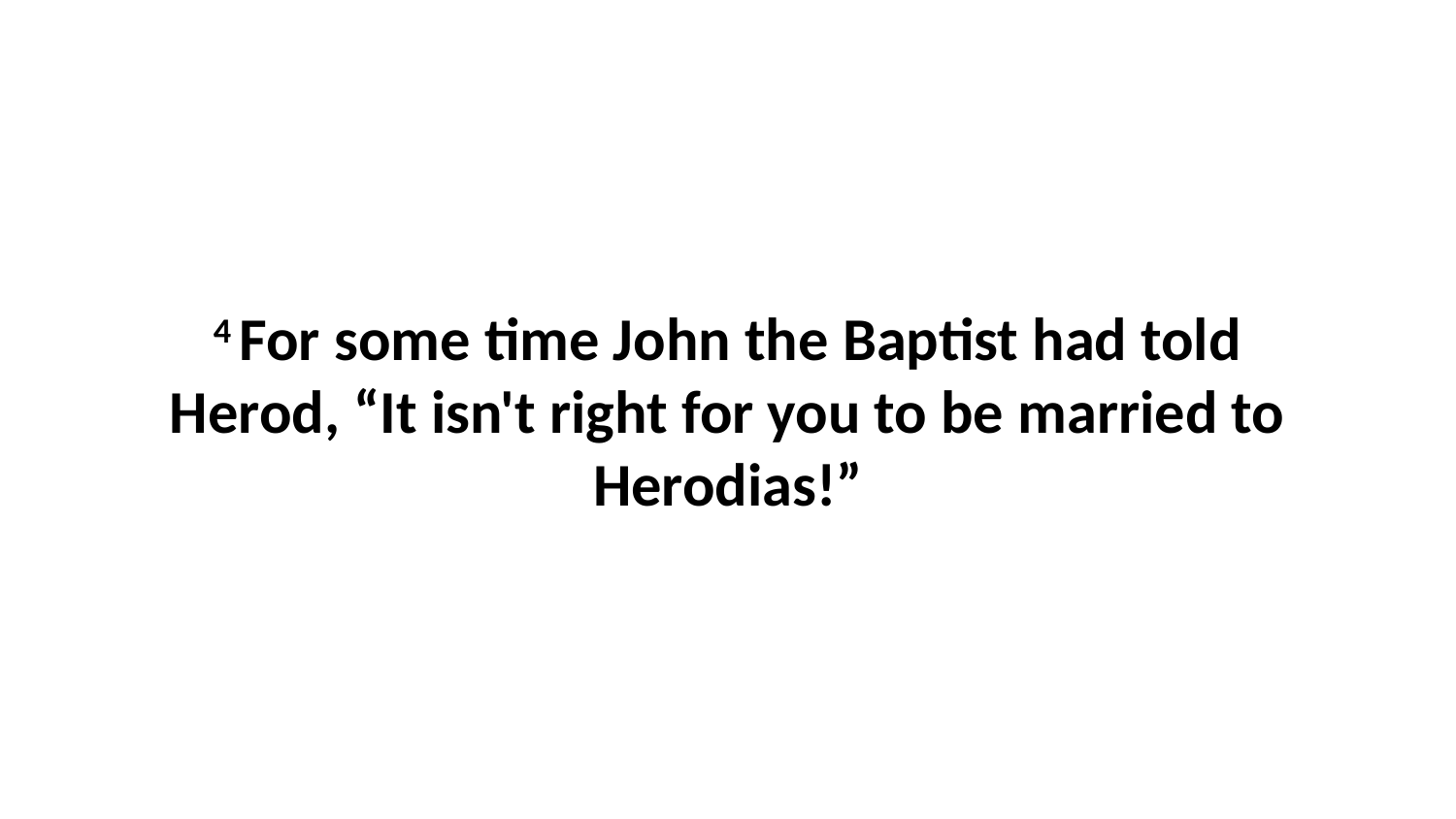

4 For some time John the Baptist had told Herod, “It isn't right for you to be married to Herodias!”